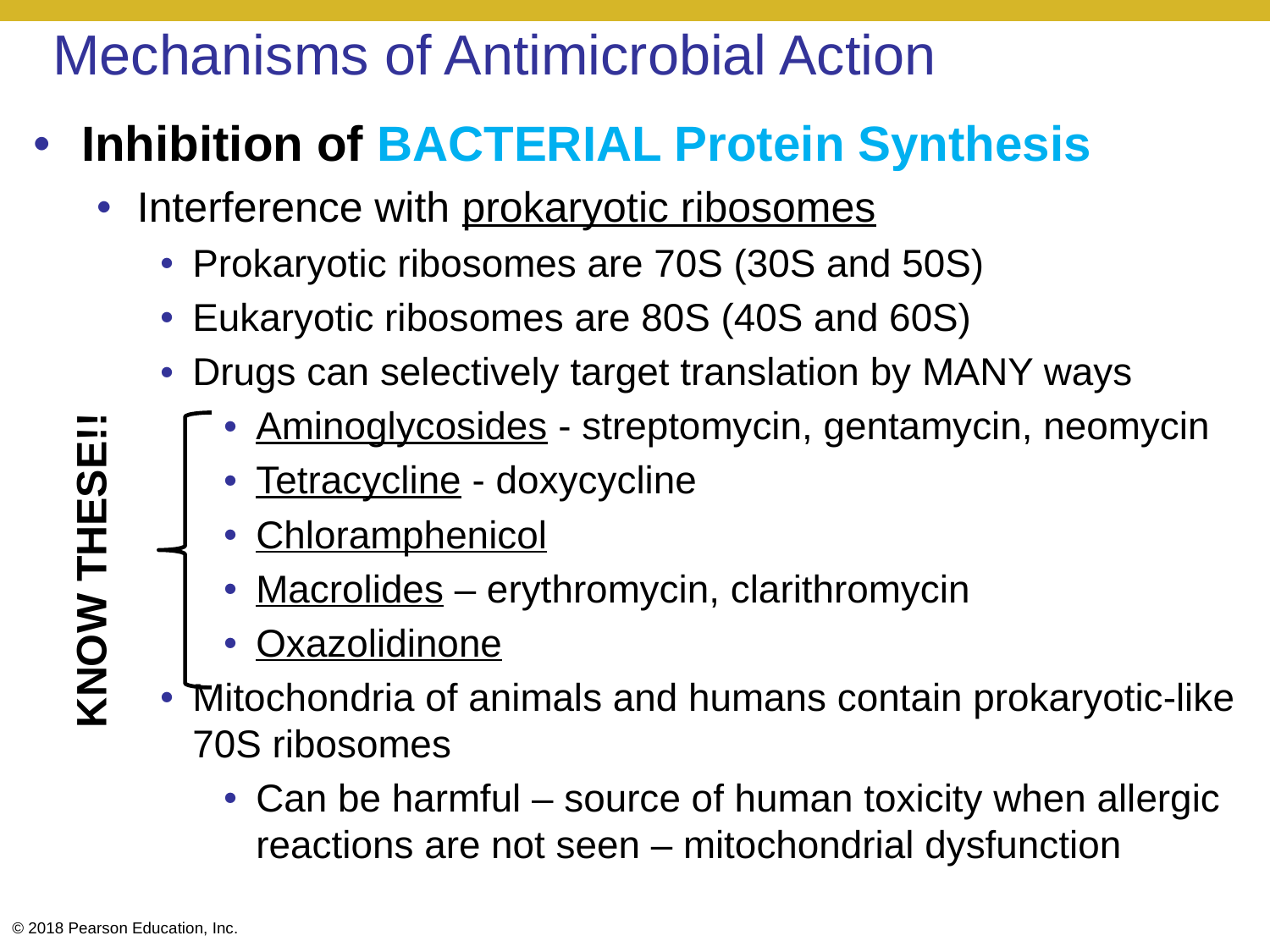

# Mechanisms of Antimicrobial Action
Inhibition of BACTERIAL Protein Synthesis
Interference with prokaryotic ribosomes
Prokaryotic ribosomes are 70S (30S and 50S)
Eukaryotic ribosomes are 80S (40S and 60S)
Drugs can selectively target translation by MANY ways
Aminoglycosides - streptomycin, gentamycin, neomycin
Tetracycline - doxycycline
Chloramphenicol
Macrolides – erythromycin, clarithromycin
Oxazolidinone
Mitochondria of animals and humans contain prokaryotic-like 70S ribosomes
Can be harmful – source of human toxicity when allergic reactions are not seen – mitochondrial dysfunction

KNOW THESE!!